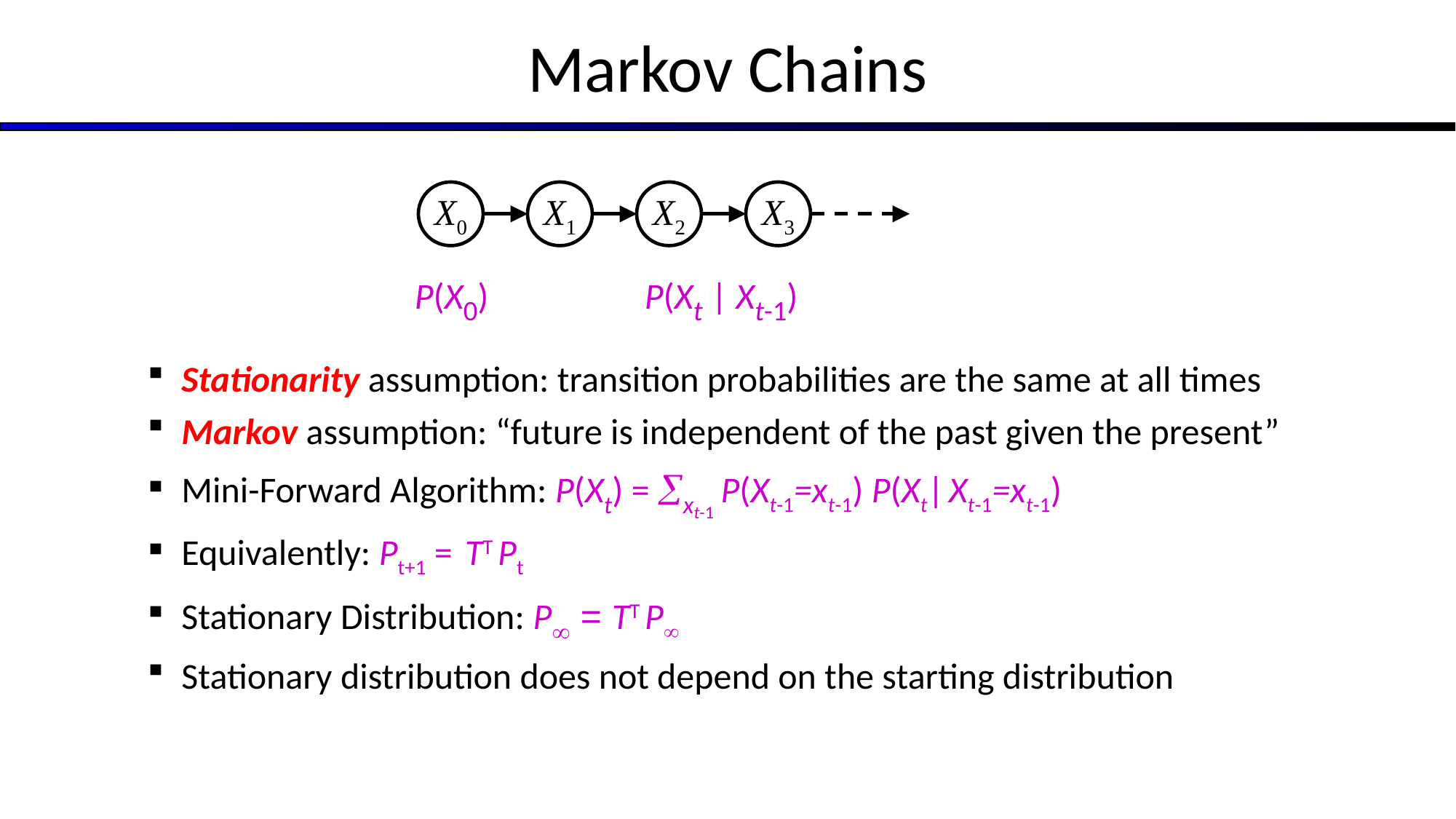

# Markov Chains
X0
X1
X2
X3

P(X0)
P(Xt | Xt-1)

Stationarity assumption: transition probabilities are the same at all times
Markov assumption: “future is independent of the past given the present”
Mini-Forward Algorithm: P(Xt) = ∑xt-1 P(Xt-1=xt-1) P(Xt| Xt-1=xt-1)
Equivalently: Pt+1 =  TT Pt
Stationary Distribution: P∞ = TT P∞
Stationary distribution does not depend on the starting distribution